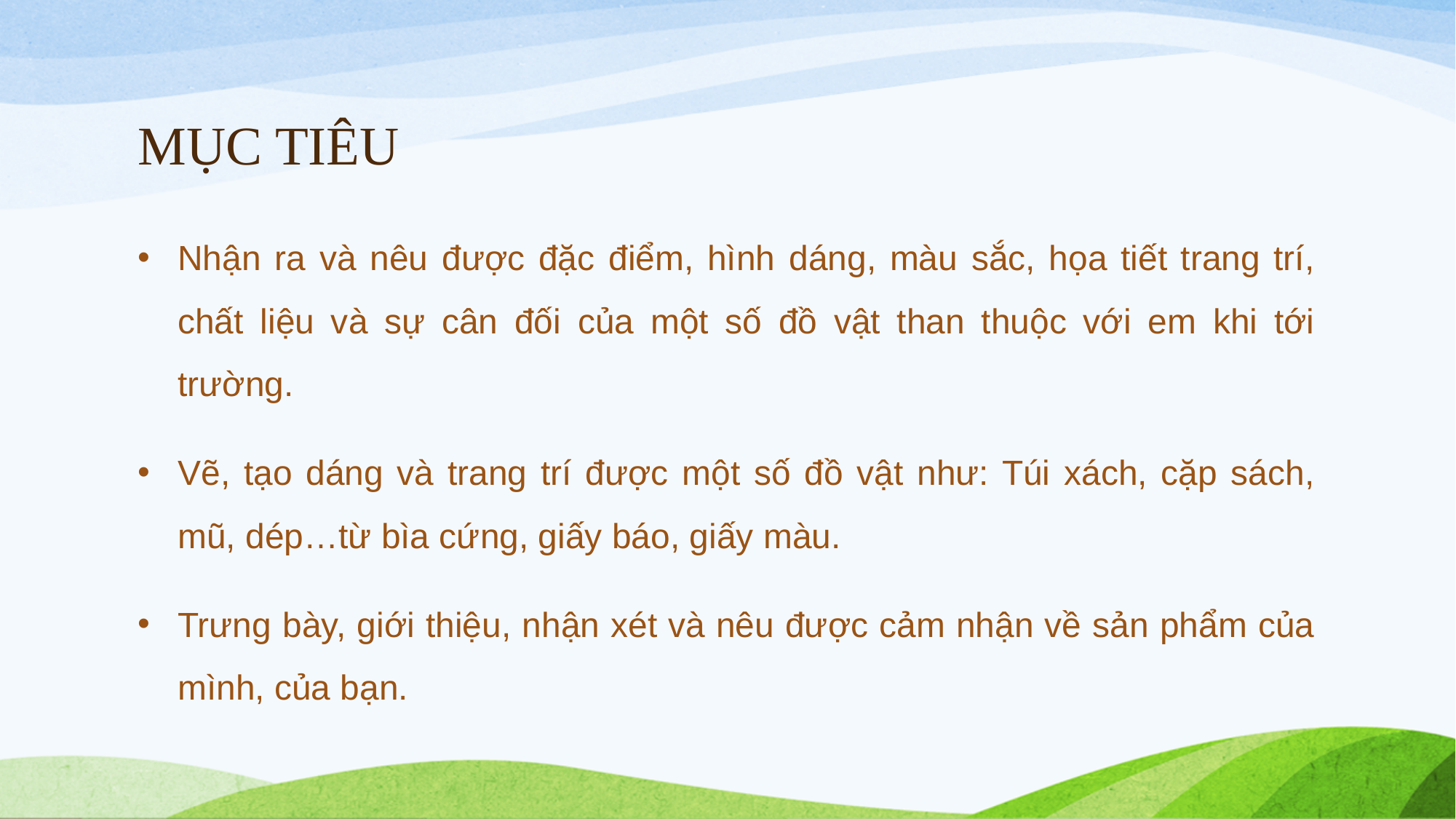

# MỤC TIÊU
Nhận ra và nêu được đặc điểm, hình dáng, màu sắc, họa tiết trang trí, chất liệu và sự cân đối của một số đồ vật than thuộc với em khi tới trường.
Vẽ, tạo dáng và trang trí được một số đồ vật như: Túi xách, cặp sách, mũ, dép…từ bìa cứng, giấy báo, giấy màu.
Trưng bày, giới thiệu, nhận xét và nêu được cảm nhận về sản phẩm của mình, của bạn.